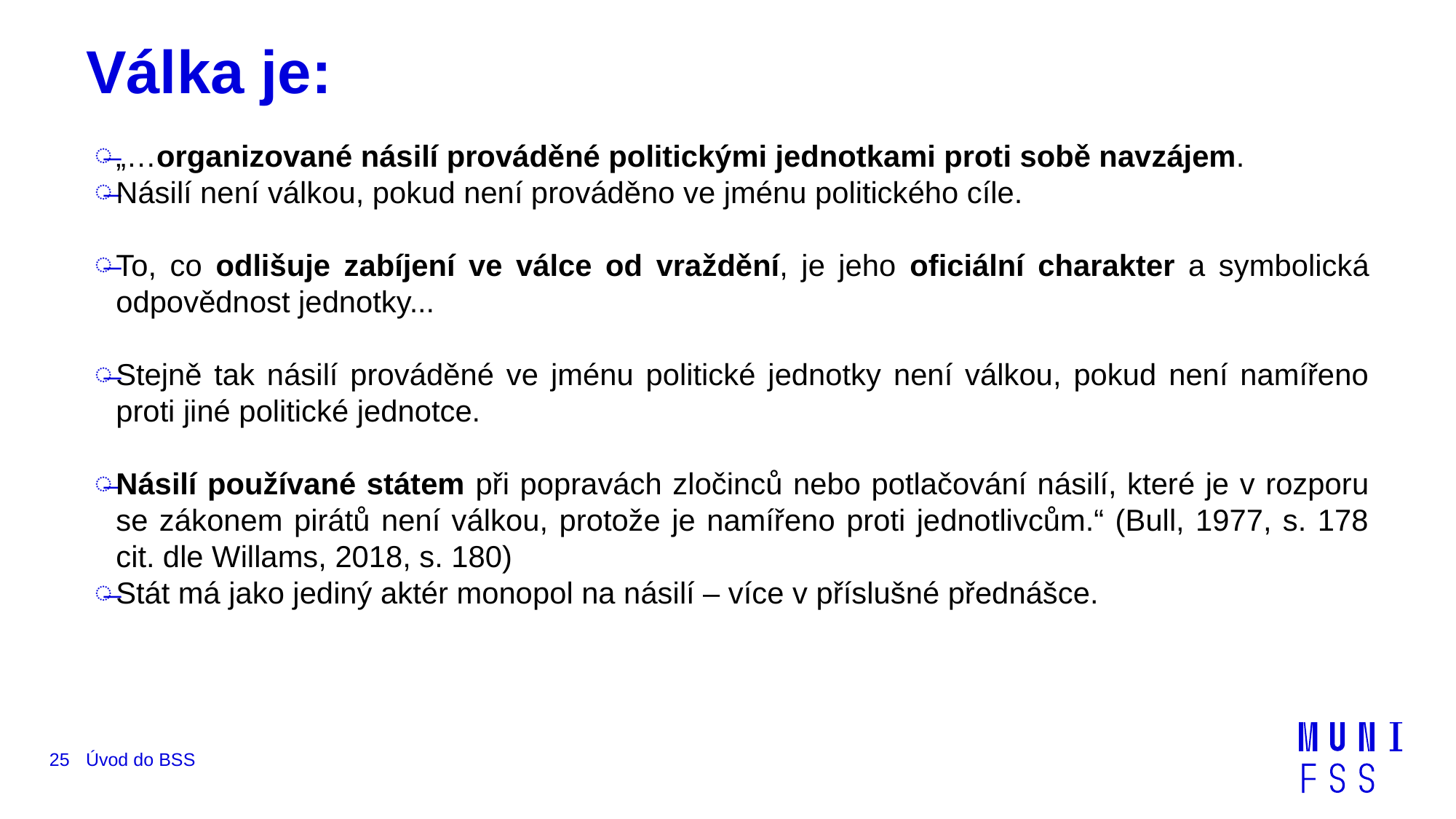

# Válka je:
„…organizované násilí prováděné politickými jednotkami proti sobě navzájem.
Násilí není válkou, pokud není prováděno ve jménu politického cíle.

To, co odlišuje zabíjení ve válce od vraždění, je jeho oficiální charakter a symbolická odpovědnost jednotky...

Stejně tak násilí prováděné ve jménu politické jednotky není válkou, pokud není namířeno proti jiné politické jednotce.

Násilí používané státem při popravách zločinců nebo potlačování násilí, které je v rozporu se zákonem pirátů není válkou, protože je namířeno proti jednotlivcům.“ (Bull, 1977, s. 178 cit. dle Willams, 2018, s. 180)
Stát má jako jediný aktér monopol na násilí – více v příslušné přednášce.

25
Úvod do BSS